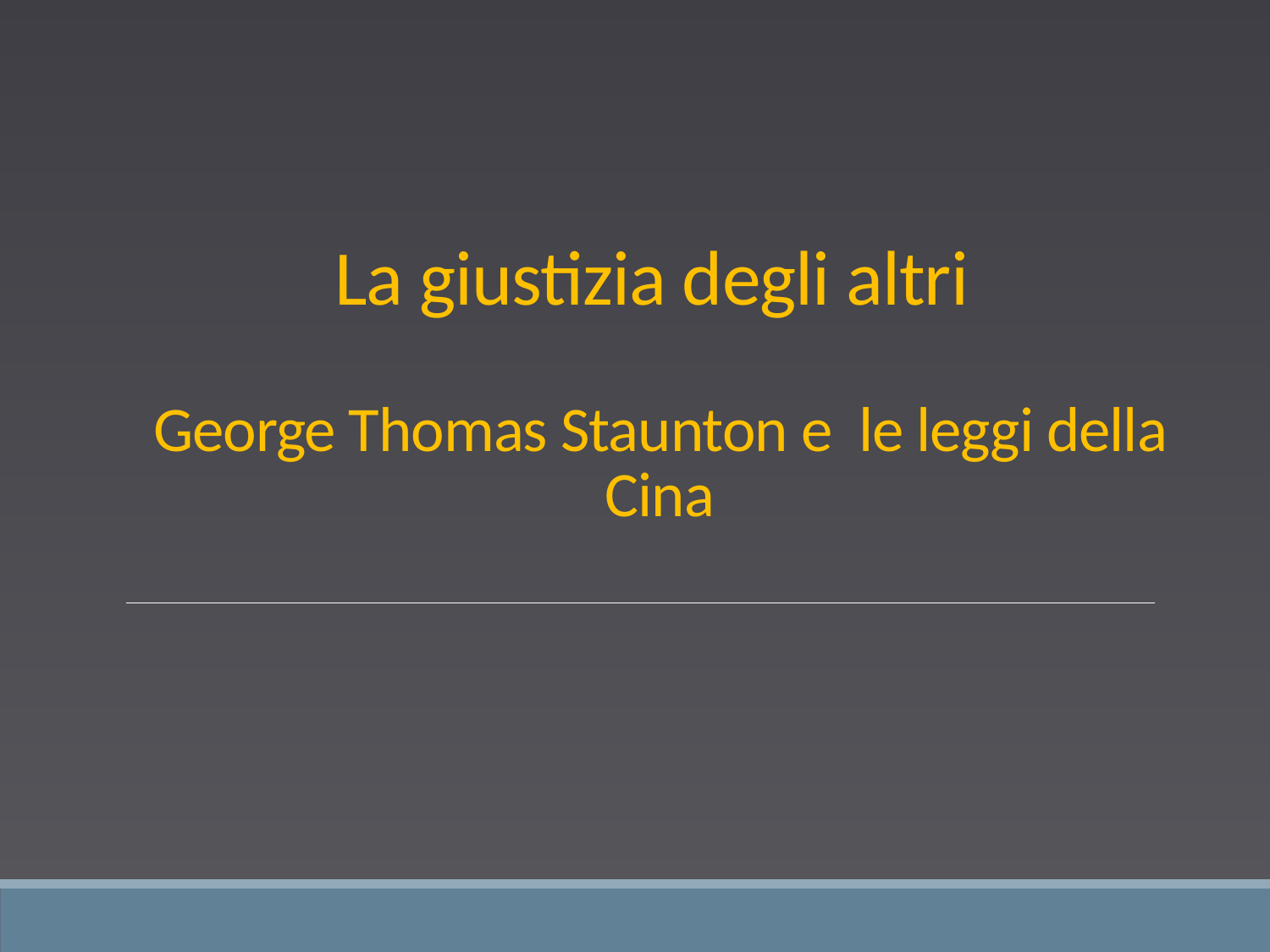

# La giustizia degli altri George Thomas Staunton e  le leggi della Cina